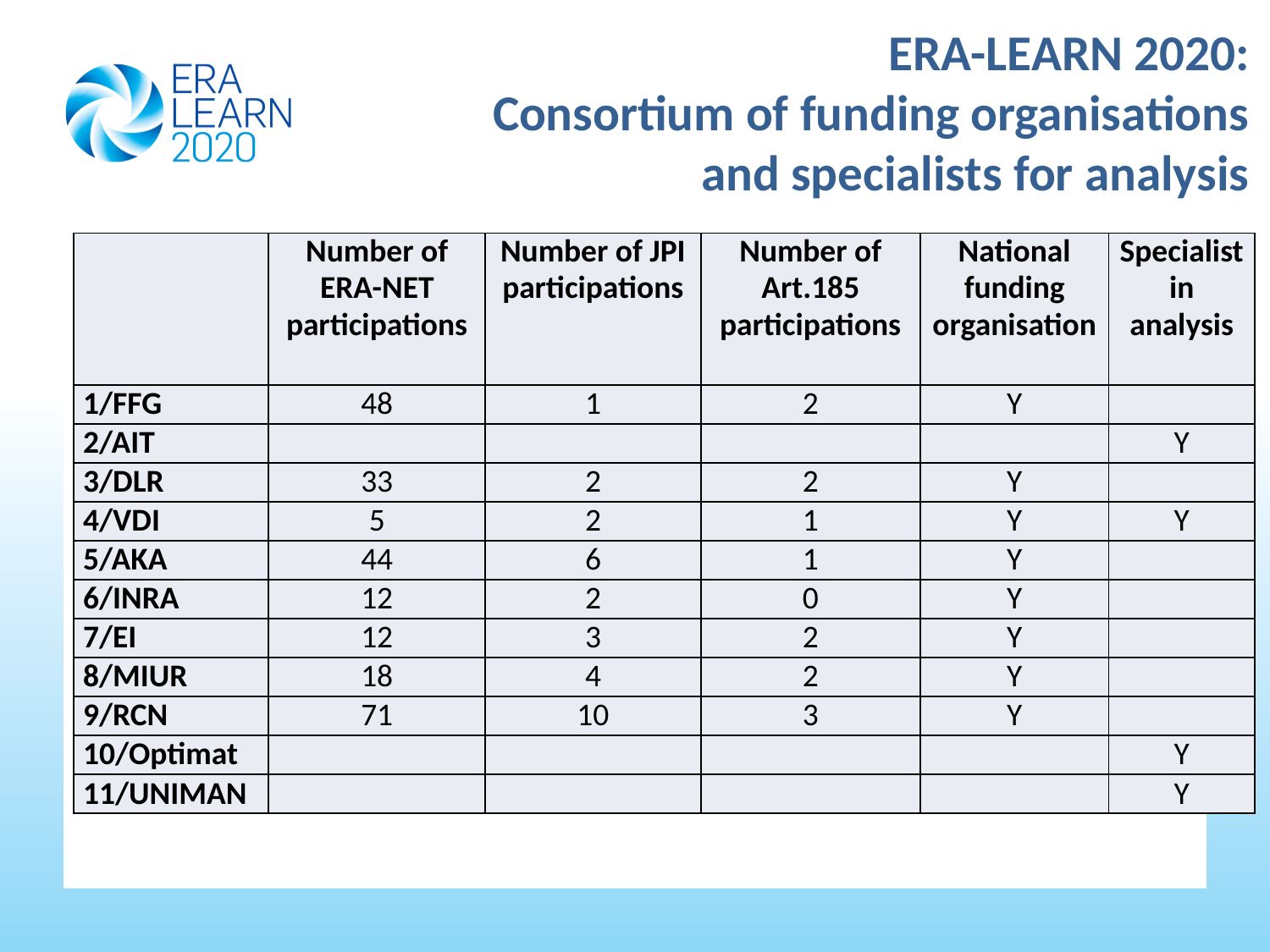

# ERA-LEARN 2020: Consortium of funding organisations and specialists for analysis
|  | Number of ERA-NET participations | Number of JPI participations | Number of Art.185 participations | National funding organisation | Specialist in analysis |
| --- | --- | --- | --- | --- | --- |
| 1/FFG | 48 | 1 | 2 | Y |  |
| 2/AIT |  |  |  |  | Y |
| 3/DLR | 33 | 2 | 2 | Y |  |
| 4/VDI | 5 | 2 | 1 | Y | Y |
| 5/AKA | 44 | 6 | 1 | Y |  |
| 6/INRA | 12 | 2 | 0 | Y |  |
| 7/EI | 12 | 3 | 2 | Y |  |
| 8/MIUR | 18 | 4 | 2 | Y |  |
| 9/RCN | 71 | 10 | 3 | Y |  |
| 10/Optimat |  |  |  |  | Y |
| 11/UNIMAN |  |  |  |  | Y |